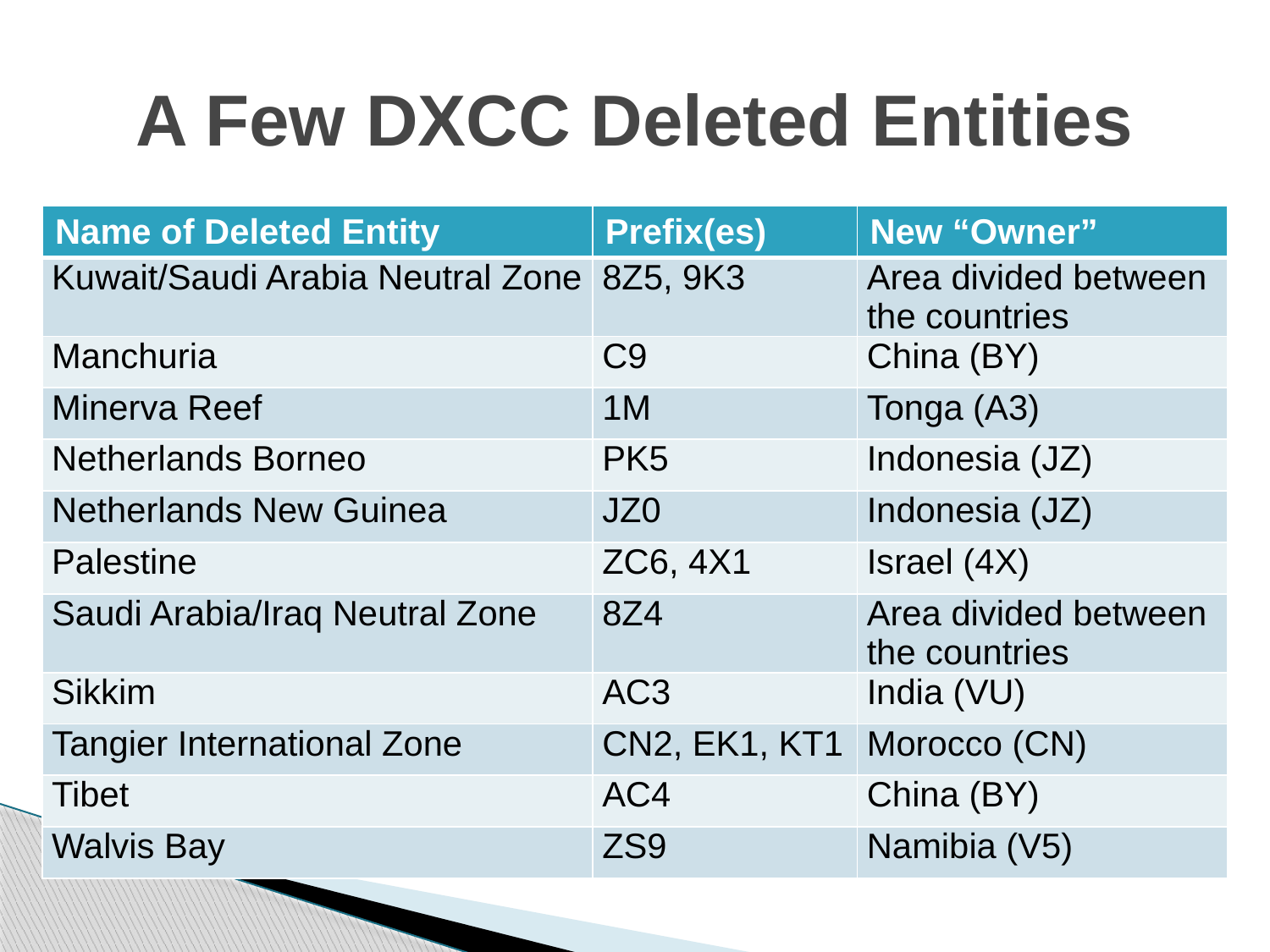

# A Few DXCC Deleted Entities
| Name of Deleted Entity | Prefix(es) | New “Owner” |
| --- | --- | --- |
| Kuwait/Saudi Arabia Neutral Zone | 8Z5, 9K3 | Area divided between the countries |
| Manchuria | C9 | China (BY) |
| Minerva Reef | 1M | Tonga (A3) |
| Netherlands Borneo | PK5 | Indonesia (JZ) |
| Netherlands New Guinea | JZ0 | Indonesia (JZ) |
| Palestine | ZC6, 4X1 | Israel (4X) |
| Saudi Arabia/Iraq Neutral Zone | 8Z4 | Area divided between the countries |
| Sikkim | AC3 | India (VU) |
| Tangier International Zone | CN2, EK1, KT1 | Morocco (CN) |
| Tibet | AC4 | China (BY) |
| Walvis Bay | ZS9 | Namibia (V5) |